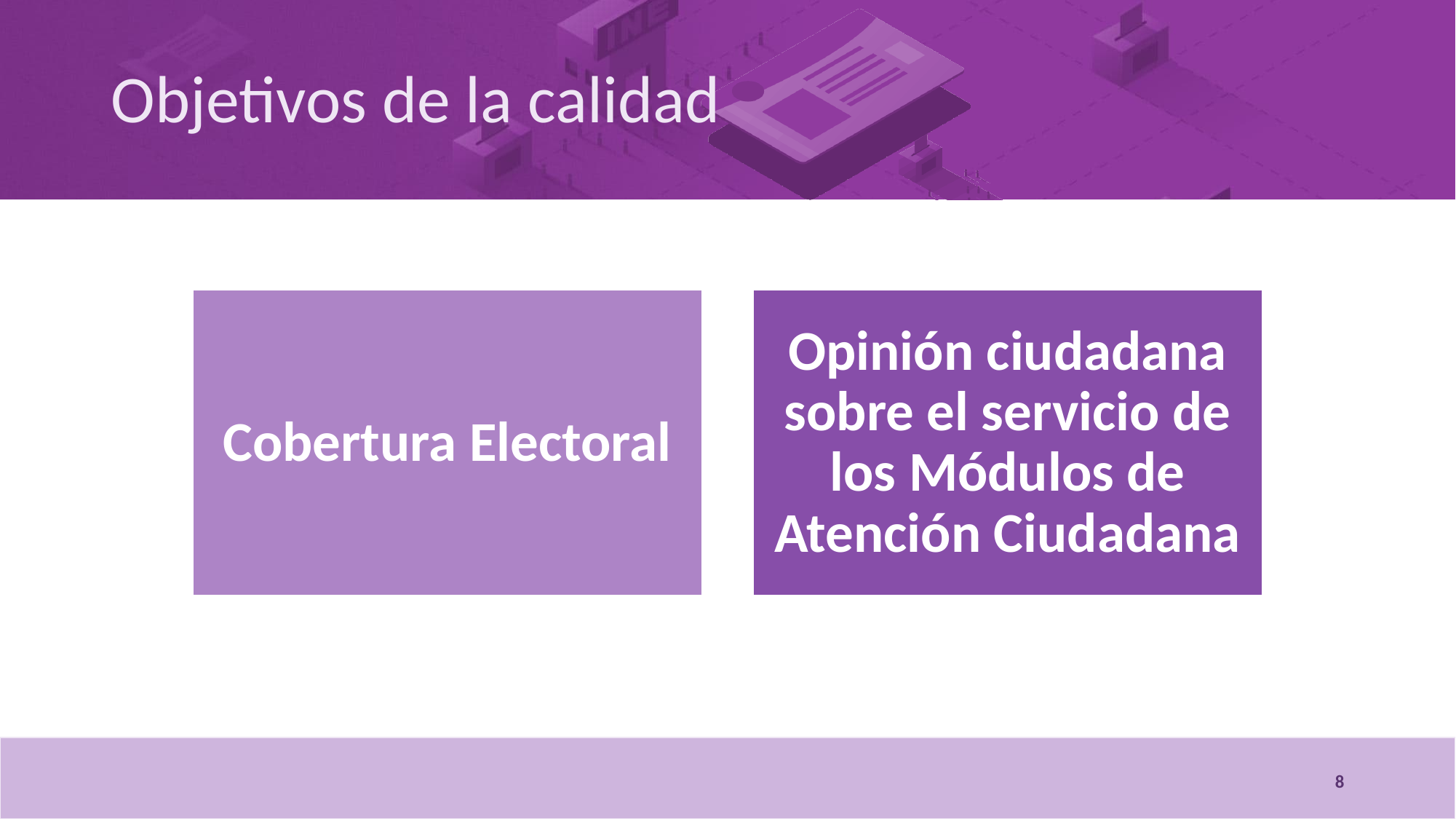

# Objetivos de la calidad
Cobertura Electoral
Opinión ciudadana sobre el servicio de los Módulos de Atención Ciudadana
8